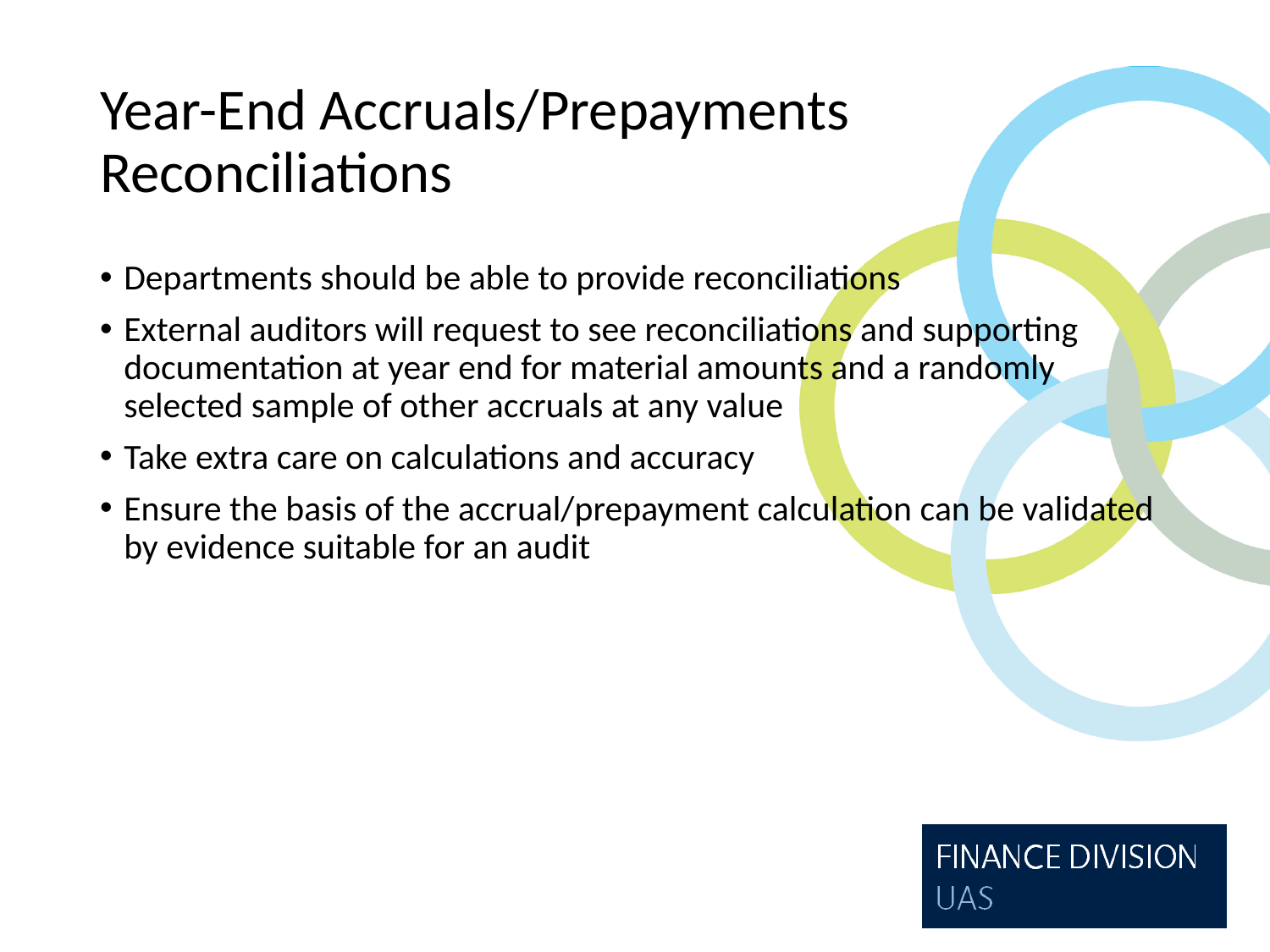

# Year-End Accruals/Prepayments Reconciliations
Departments should be able to provide reconciliations
External auditors will request to see reconciliations and supporting documentation at year end for material amounts and a randomly selected sample of other accruals at any value
Take extra care on calculations and accuracy
Ensure the basis of the accrual/prepayment calculation can be validated by evidence suitable for an audit